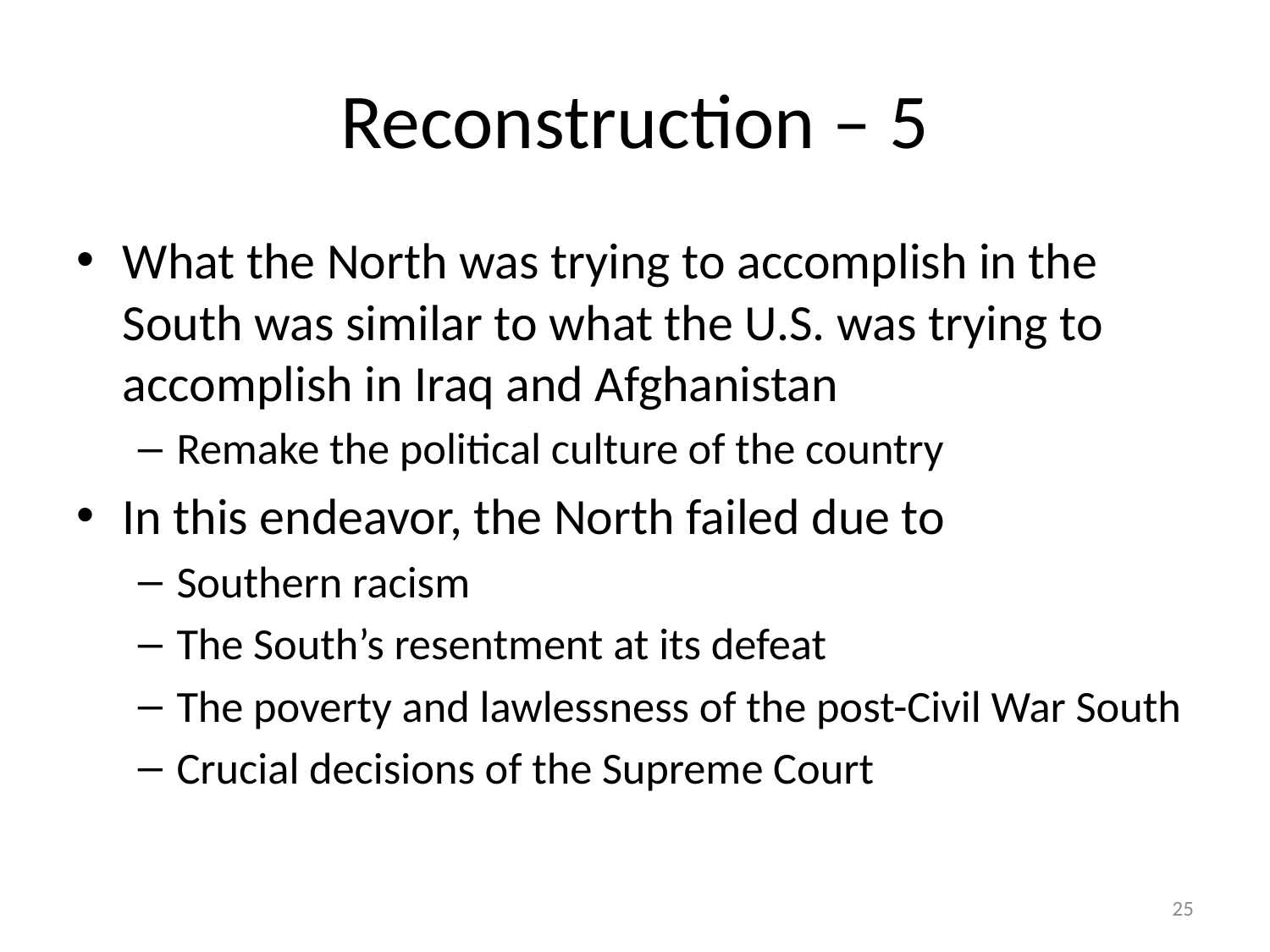

# Reconstruction – 5
What the North was trying to accomplish in the South was similar to what the U.S. was trying to accomplish in Iraq and Afghanistan
Remake the political culture of the country
In this endeavor, the North failed due to
Southern racism
The South’s resentment at its defeat
The poverty and lawlessness of the post-Civil War South
Crucial decisions of the Supreme Court
25